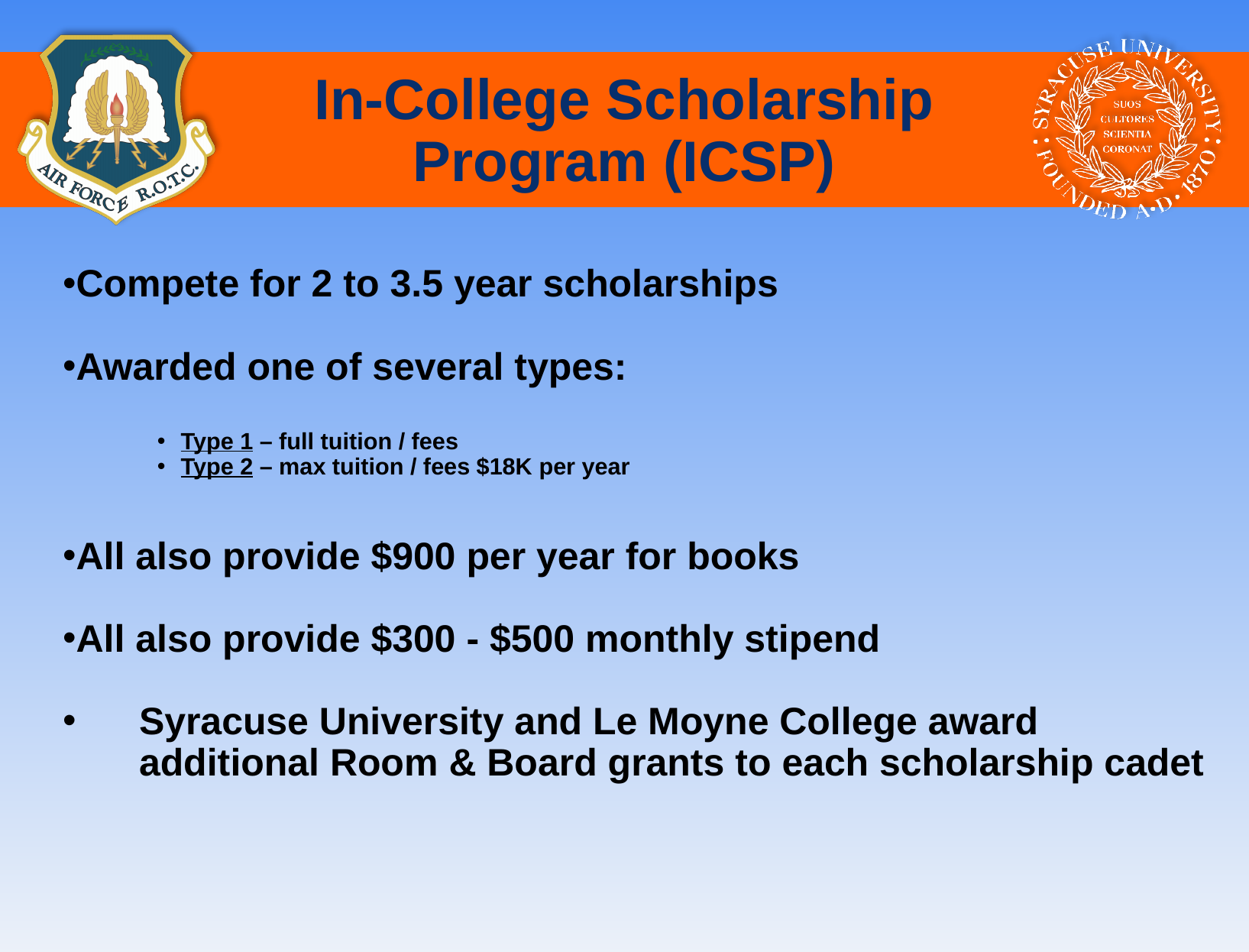

# In-College Scholarship Program (ICSP)
Compete for 2 to 3.5 year scholarships

Awarded one of several types:

Type 1 – full tuition / fees
Type 2 – max tuition / fees $18K per year

All also provide $900 per year for books

All also provide $300 - $500 monthly stipend

Syracuse University and Le Moyne College award additional Room & Board grants to each scholarship cadet